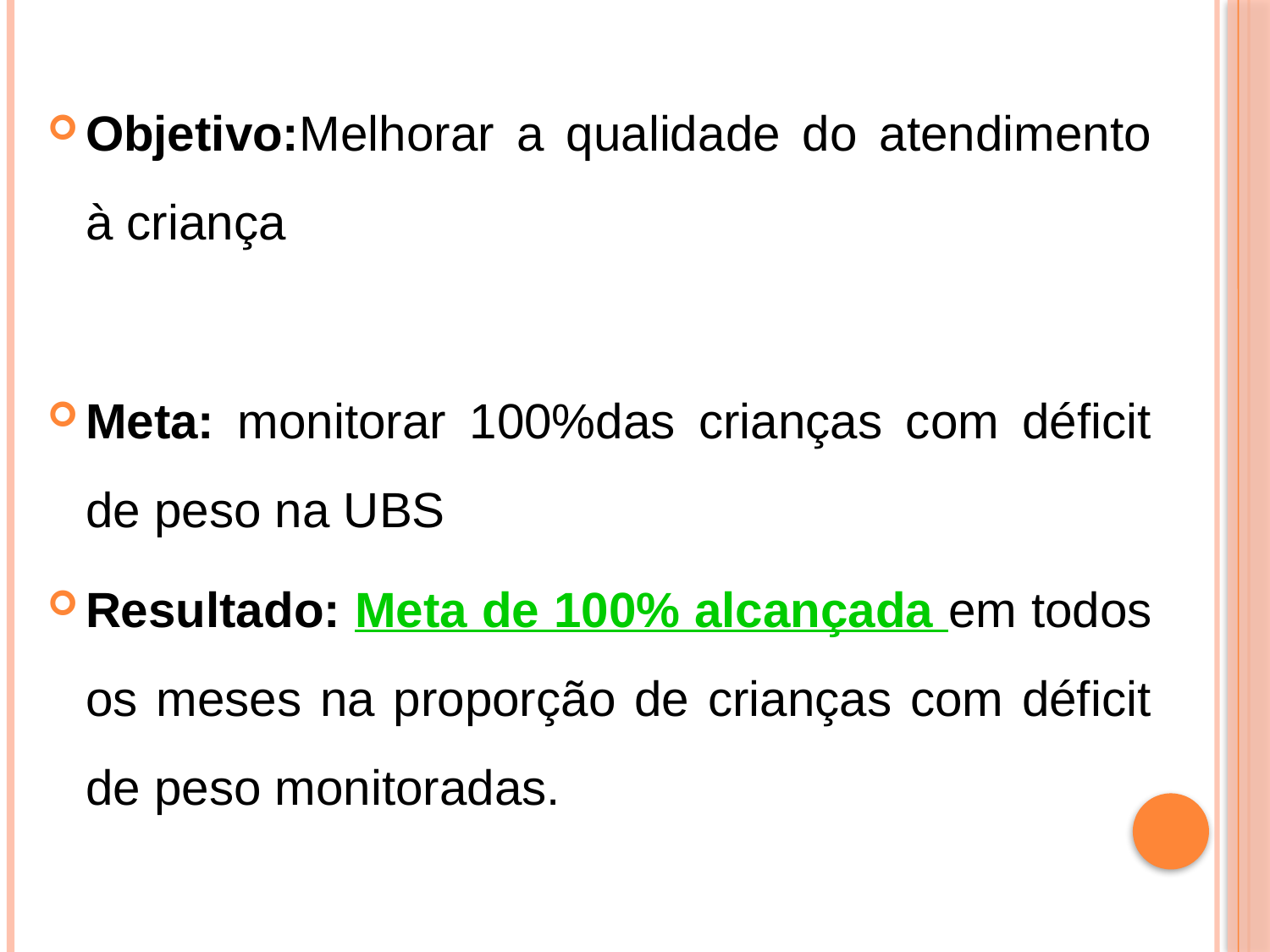

Objetivo:Melhorar a qualidade do atendimento à criança

Meta: monitorar 100%das crianças com déficit de peso na UBS
Resultado: Meta de 100% alcançada em todos os meses na proporção de crianças com déficit de peso monitoradas.